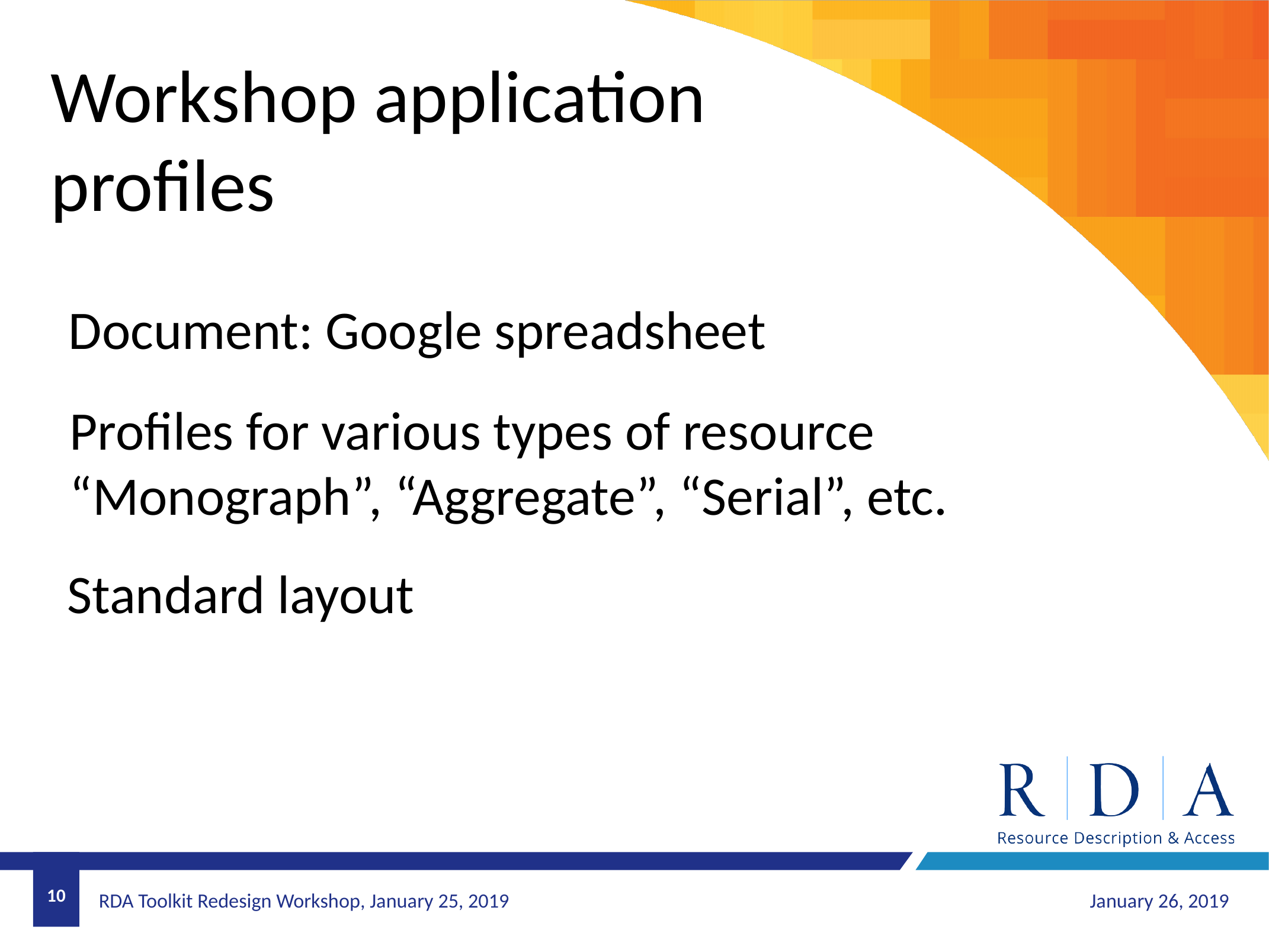

Workshop application profiles
Document: Google spreadsheet
Profiles for various types of resource
“Monograph”, “Aggregate”, “Serial”, etc.
Standard layout
10
January 26, 2019